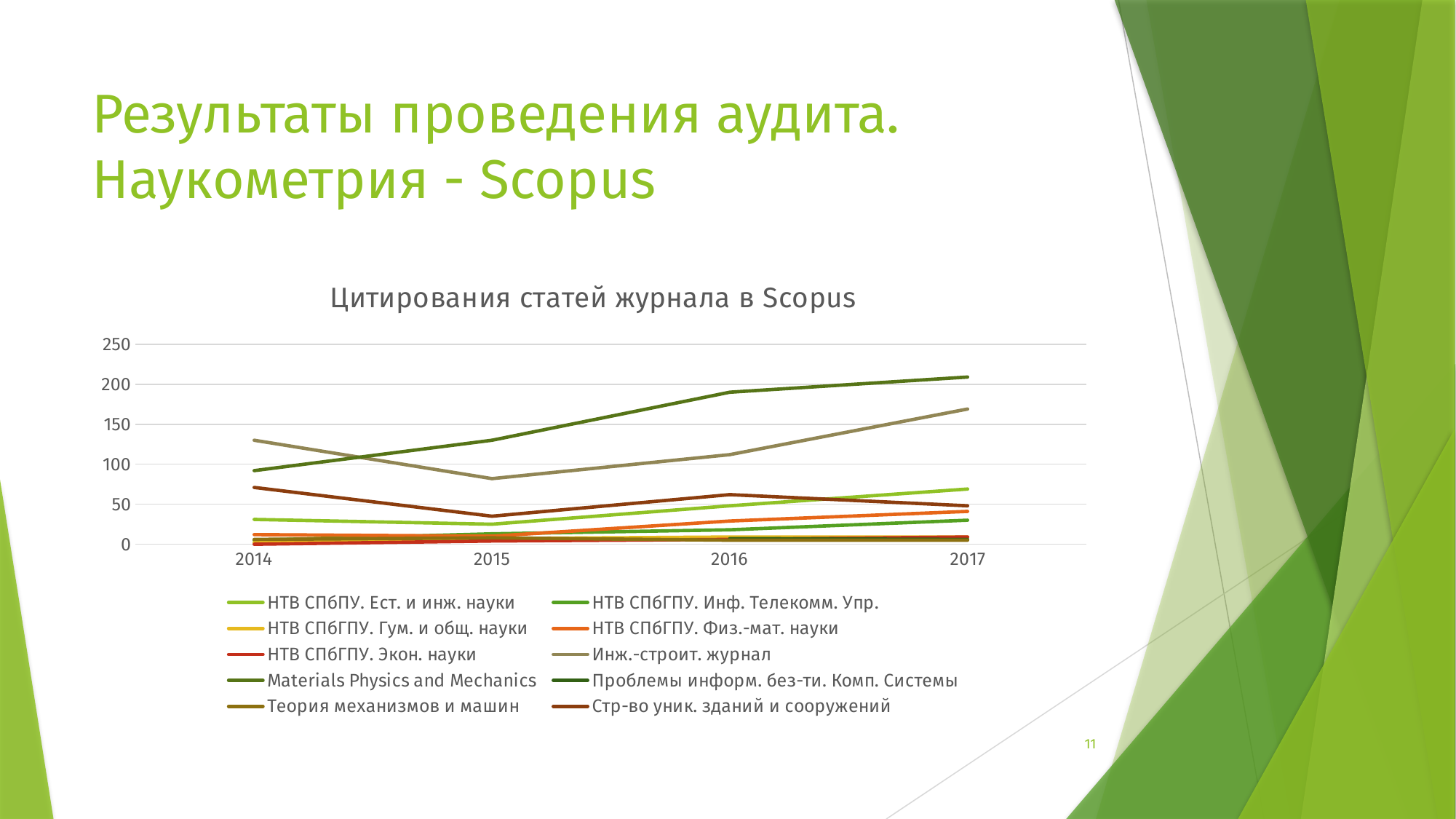

# Результаты проведения аудита. Наукометрия - Scopus

### Chart: Цитирования статей журнала в Scopus

| Category | НТВ СПбПУ. Ест. и инж. науки | НТВ СПбГПУ. Инф. Телекомм. Упр.  | НТВ СПбГПУ. Гум. и общ. науки  | НТВ СПбГПУ. Физ.-мат. науки | НТВ СПбГПУ. Экон. науки  | Инж.-строит. журнал  | Materials Physics and Mechanics  | Проблемы информ. без-ти. Комп. Системы | Теория механизмов и машин  | Стр-во уник. зданий и сооружений  |
|---|---|---|---|---|---|---|---|---|---|---|
| 2014 | 31.0 | 5.0 | 2.0 | 12.0 | 0.0 | 130.0 | 92.0 | None | 6.0 | 71.0 |
| 2015 | 25.0 | 13.0 | 7.0 | 10.0 | 4.0 | 82.0 | 130.0 | None | 8.0 | 35.0 |
| 2016 | 48.0 | 18.0 | 9.0 | 29.0 | 6.0 | 112.0 | 190.0 | 7.0 | 5.0 | 62.0 |
| 2017 | 69.0 | 30.0 | 9.0 | 41.0 | 9.0 | 169.0 | 209.0 | 6.0 | 5.0 | 48.0 |
11